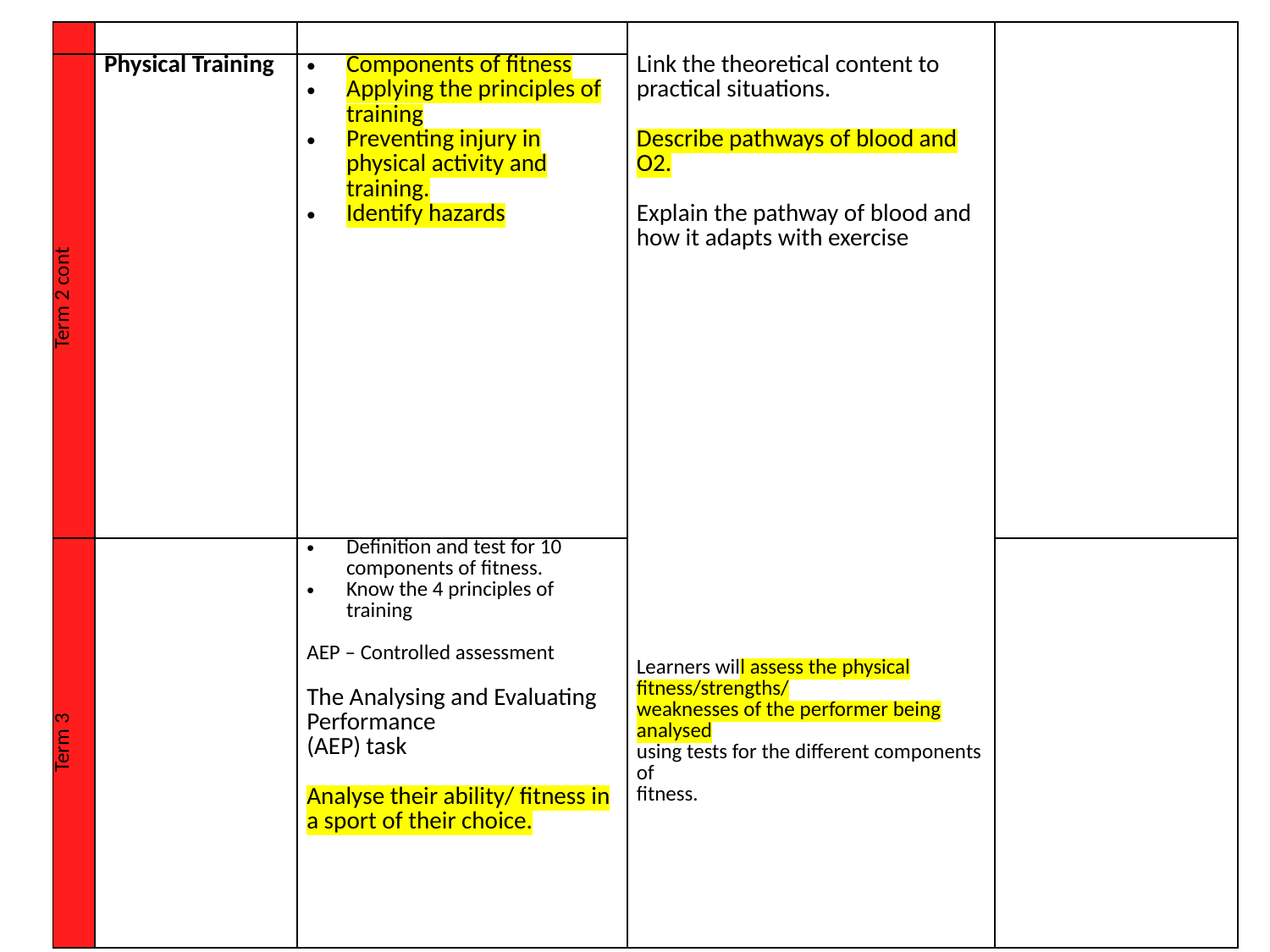

|  |  |  |  | Begin with areas that follow directly on from KS3 practical. Some terms are familiar to pupilsnames of bones. The topics begin with simple skills such as labelling. Students begin with the fundamentals for the course. Including how the body moves. |
| --- | --- | --- | --- | --- |
| Term 2 cont | Physical Training | Components of fitness Applying the principles of training Preventing injury in physical activity and training. Identify hazards | Link the theoretical content to practical situations. Describe pathways of blood and O2. Explain the pathway of blood and how it adapts with exercise |  |
| Term 3 |  | Definition and test for 10 components of fitness. Know the 4 principles of training AEP – Controlled assessment The Analysing and Evaluating Performance (AEP) task Analyse their ability/ fitness in a sport of their choice. | Learners will assess the physical fitness/strengths/ weaknesses of the performer being analysed using tests for the different components of fitness. |  |